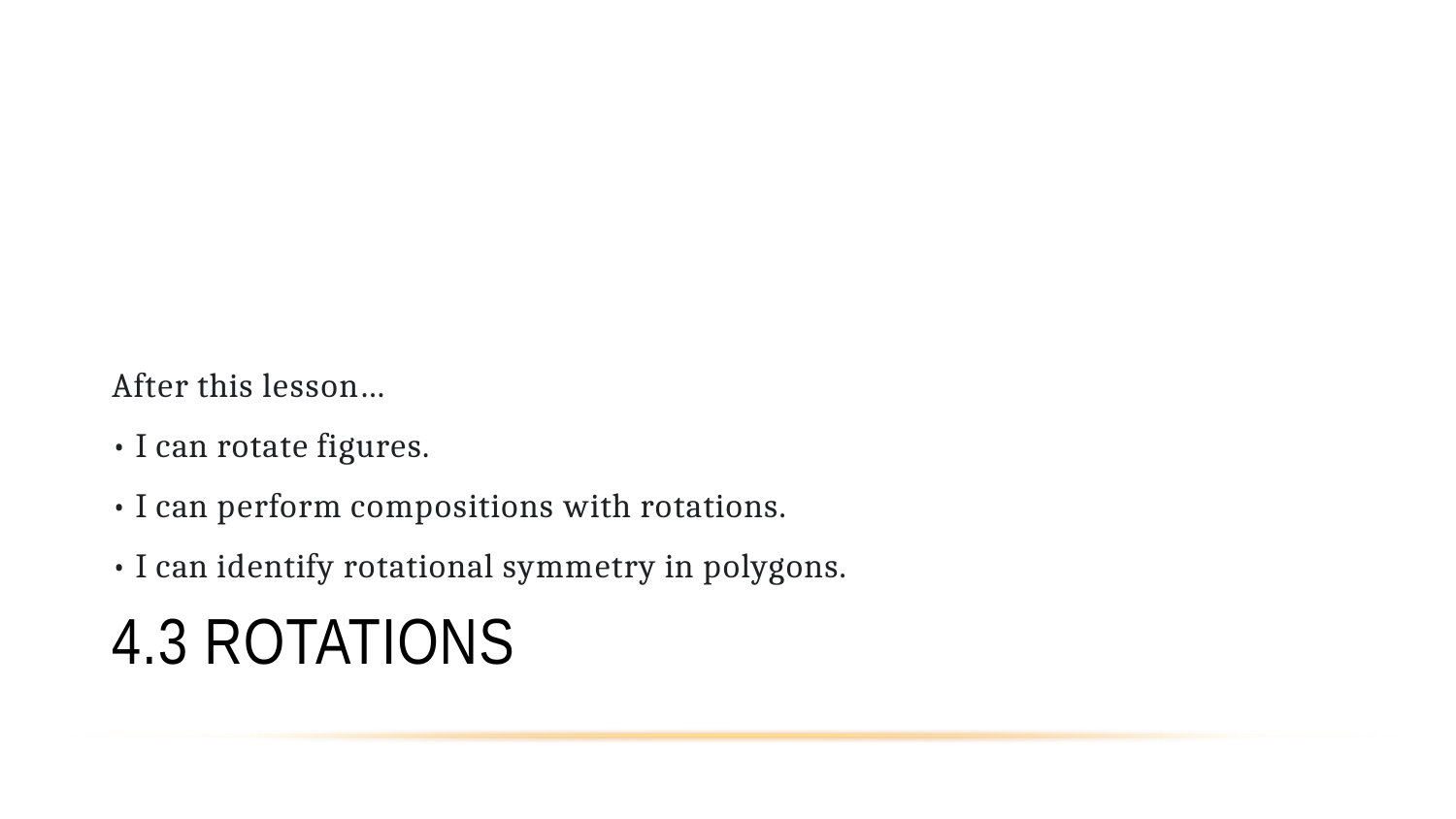

After this lesson…
• I can rotate figures.
• I can perform compositions with rotations.
• I can identify rotational symmetry in polygons.
# 4.3 Rotations